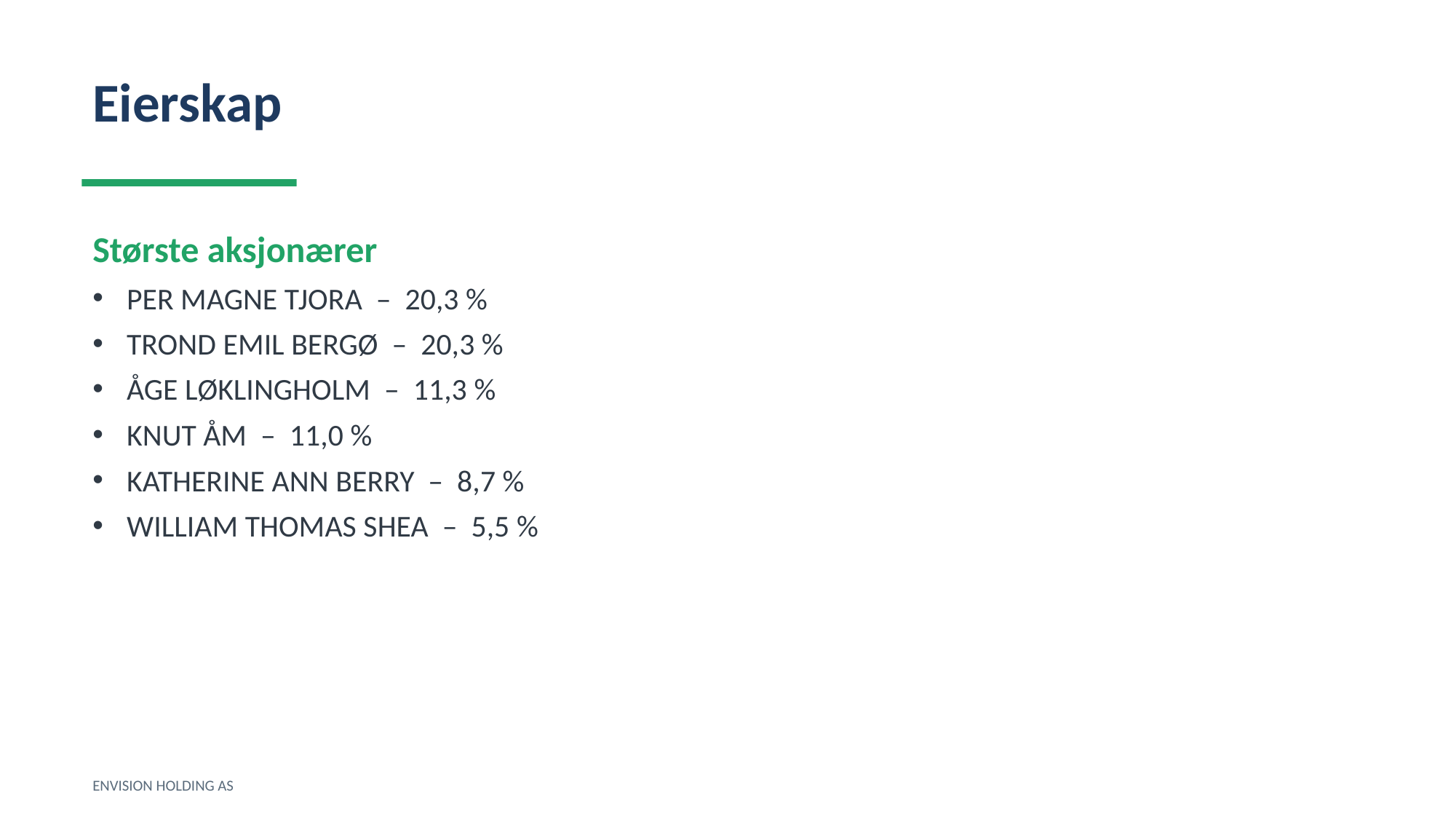

Eierskap

Største aksjonærer
PER MAGNE TJORA  –  20,3 %
TROND EMIL BERGØ  –  20,3 %
ÅGE LØKLINGHOLM  –  11,3 %
KNUT ÅM  –  11,0 %
KATHERINE ANN BERRY  –  8,7 %
WILLIAM THOMAS SHEA  –  5,5 %
ENVISION HOLDING AS